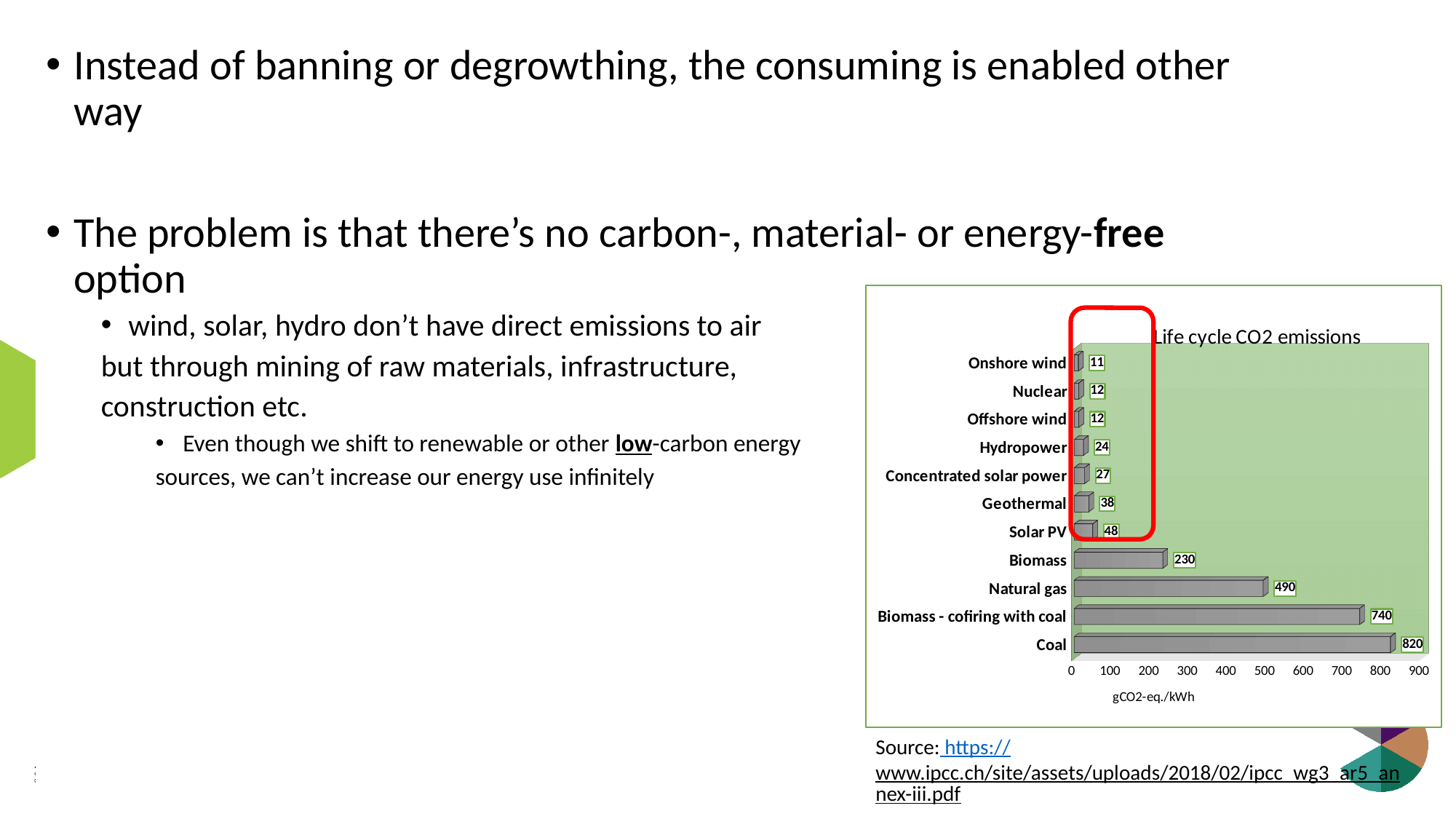

Instead of banning or degrowthing, the consuming is enabled other way

The problem is that there’s no carbon-, material- or energy-free option
wind, solar, hydro don’t have direct emissions to air
but through mining of raw materials, infrastructure,
construction etc.
Even though we shift to renewable or other low-carbon energy
sources, we can’t increase our energy use infinitely

[unsupported chart]

Source: https://www.ipcc.ch/site/assets/uploads/2018/02/ipcc_wg3_ar5_annex-iii.pdf